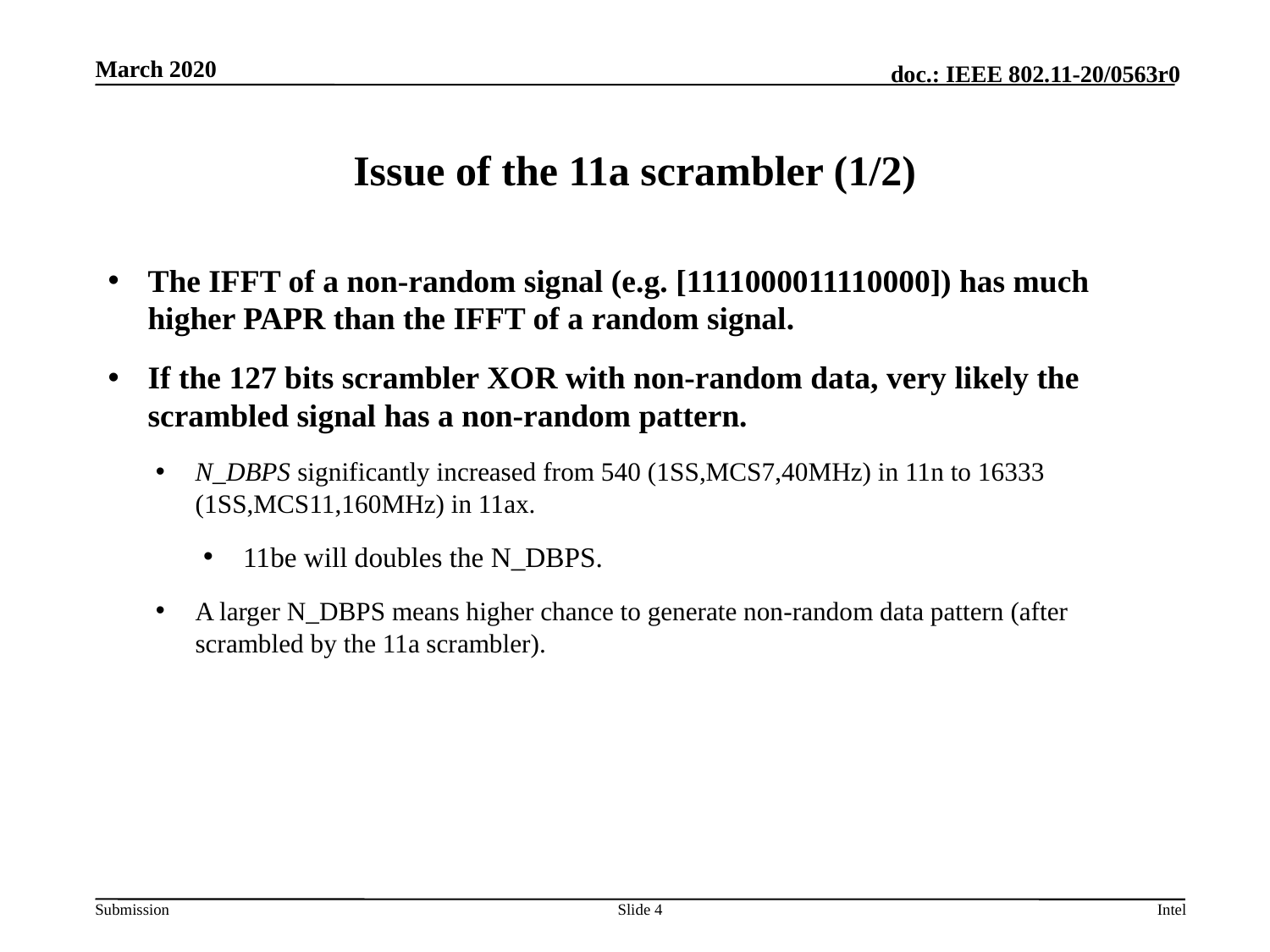

# Issue of the 11a scrambler (1/2)
The IFFT of a non-random signal (e.g. [1111000011110000]) has much higher PAPR than the IFFT of a random signal.
If the 127 bits scrambler XOR with non-random data, very likely the scrambled signal has a non-random pattern.
N_DBPS significantly increased from 540 (1SS,MCS7,40MHz) in 11n to 16333 (1SS,MCS11,160MHz) in 11ax.
11be will doubles the N_DBPS.
A larger N_DBPS means higher chance to generate non-random data pattern (after scrambled by the 11a scrambler).

Slide 4
Intel